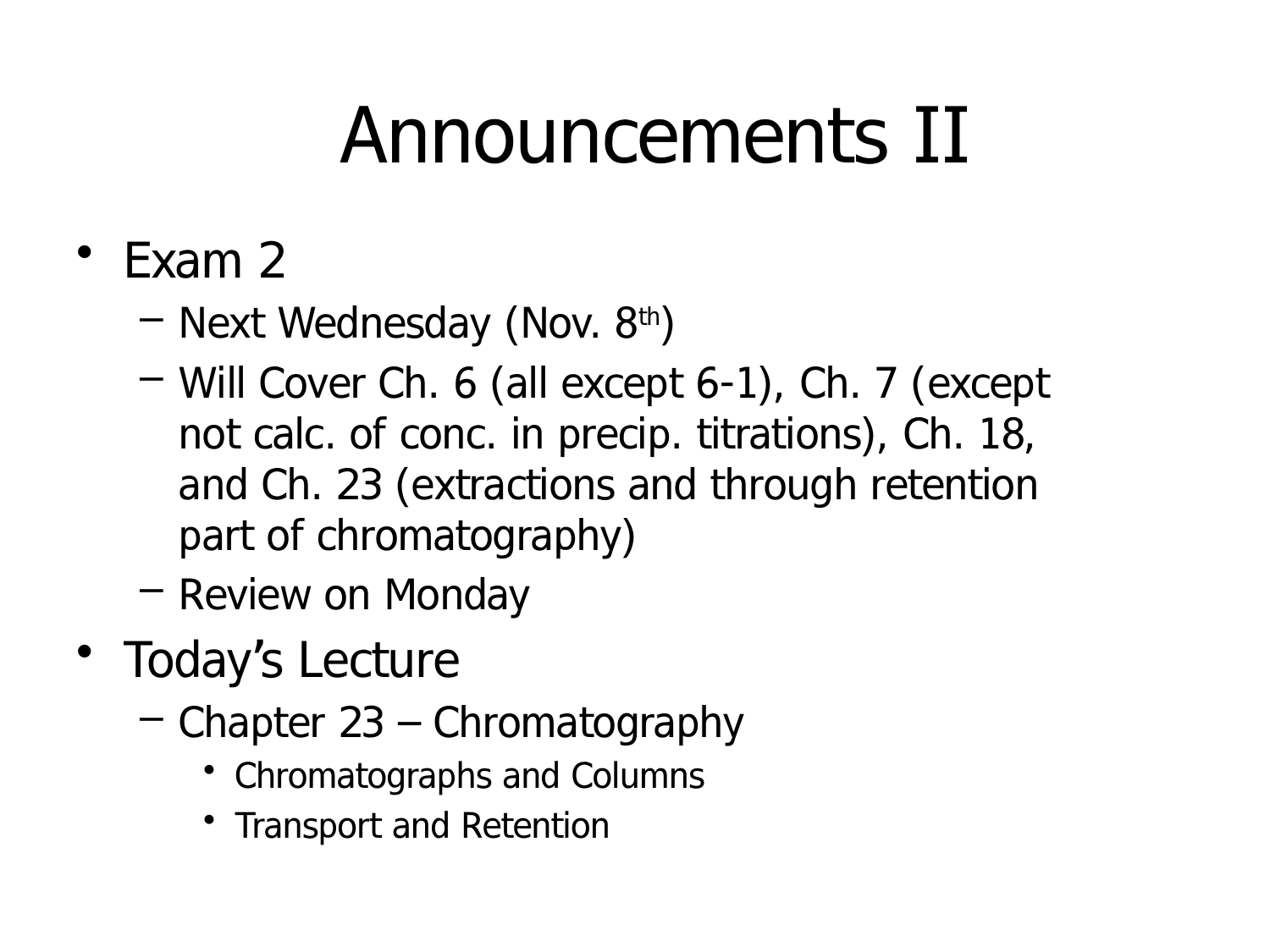

# Announcements II
Exam 2
Next Wednesday (Nov. 8th)
Will Cover Ch. 6 (all except 6-1), Ch. 7 (except not calc. of conc. in precip. titrations), Ch. 18, and Ch. 23 (extractions and through retention part of chromatography)
Review on Monday
Today’s Lecture
Chapter 23 – Chromatography
Chromatographs and Columns
Transport and Retention